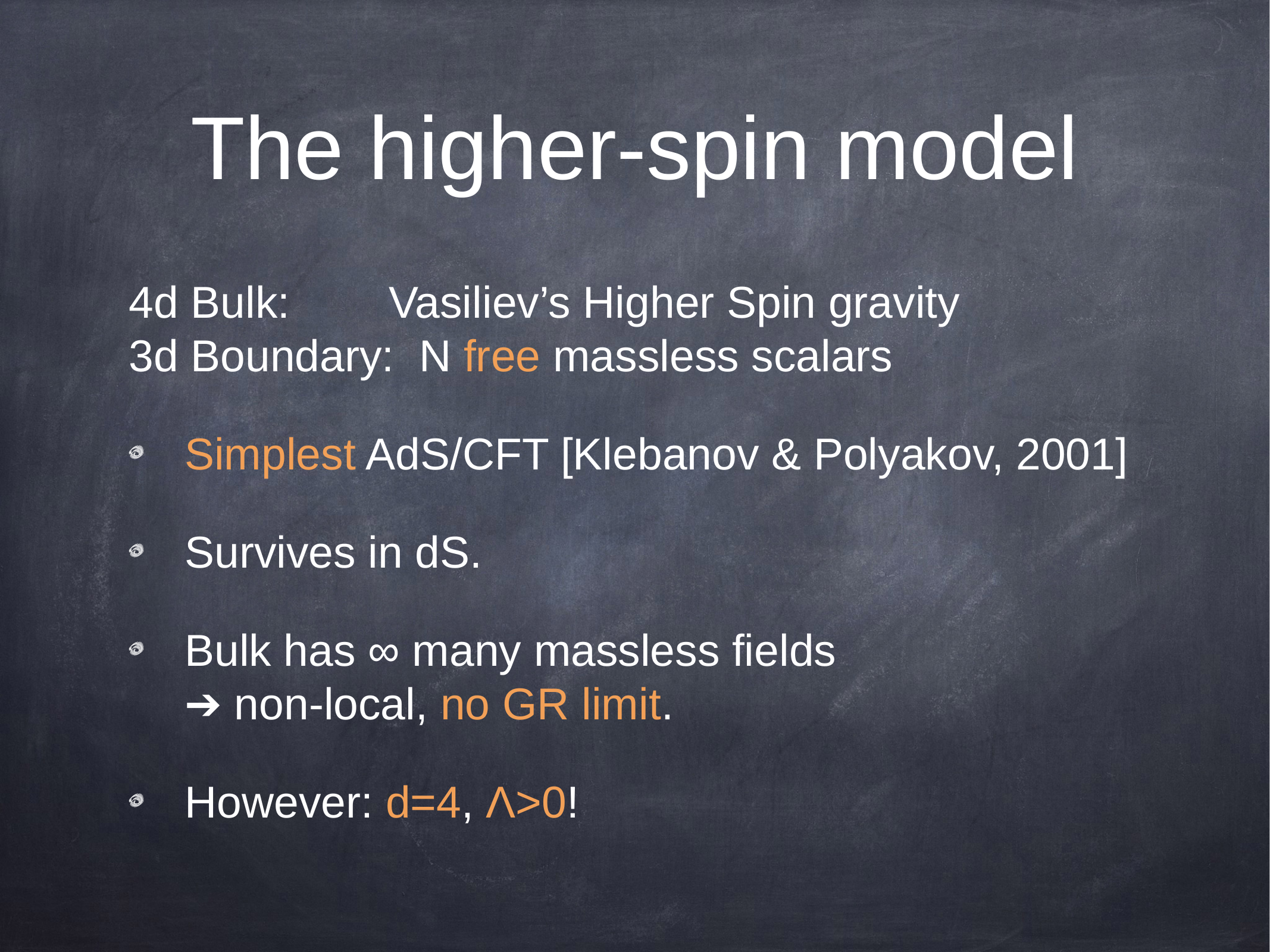

# The higher-spin model
4d Bulk:        Vasiliev’s Higher Spin gravity
3d Boundary:  N free massless scalars
Simplest AdS/CFT [Klebanov & Polyakov, 2001]
Survives in dS.
Bulk has ∞ many massless fields
➔ non-local, no GR limit.
However: d=4, Λ>0!